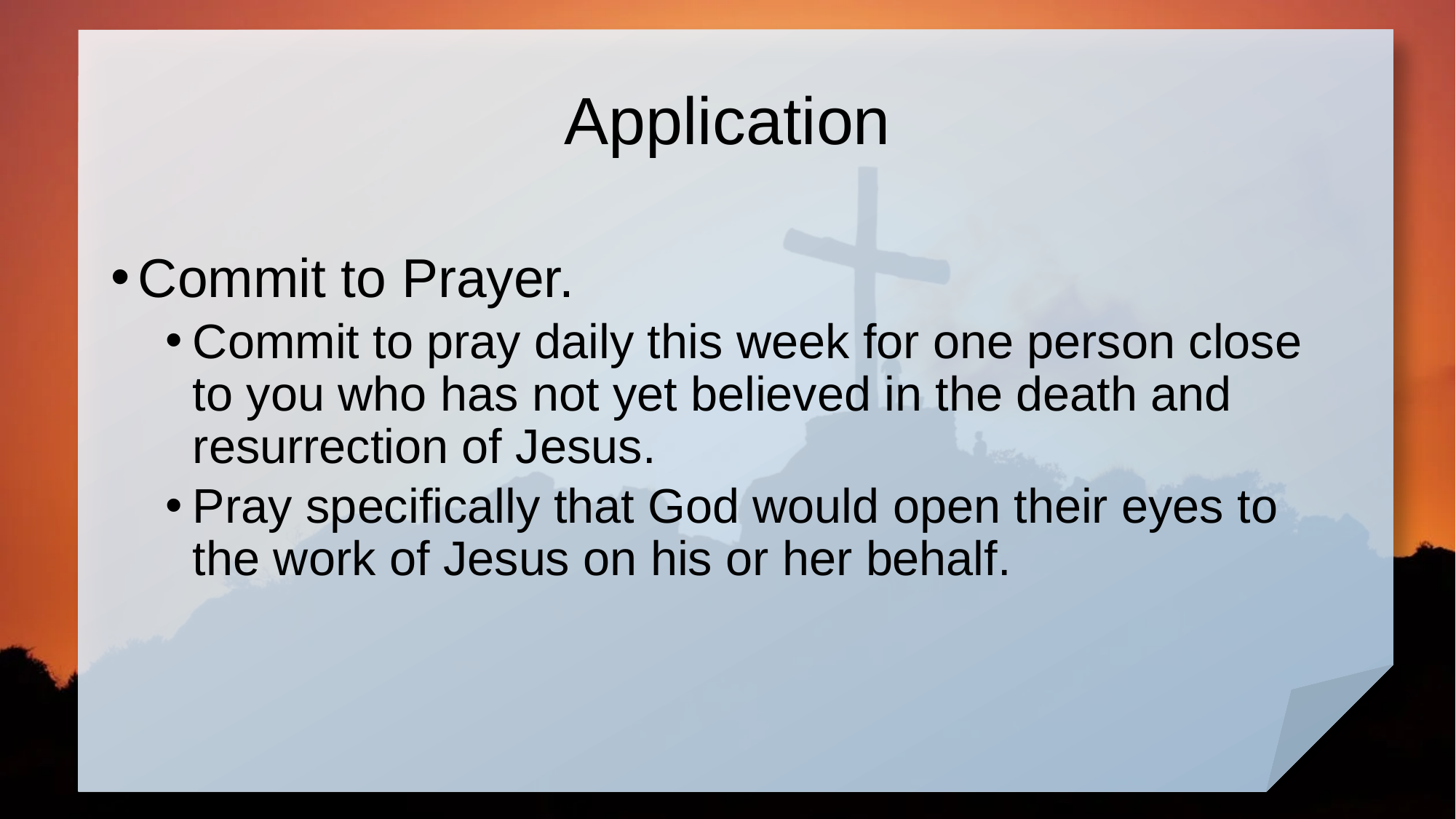

# Application
Commit to Prayer.
Commit to pray daily this week for one person close to you who has not yet believed in the death and resurrection of Jesus.
Pray specifically that God would open their eyes to the work of Jesus on his or her behalf.